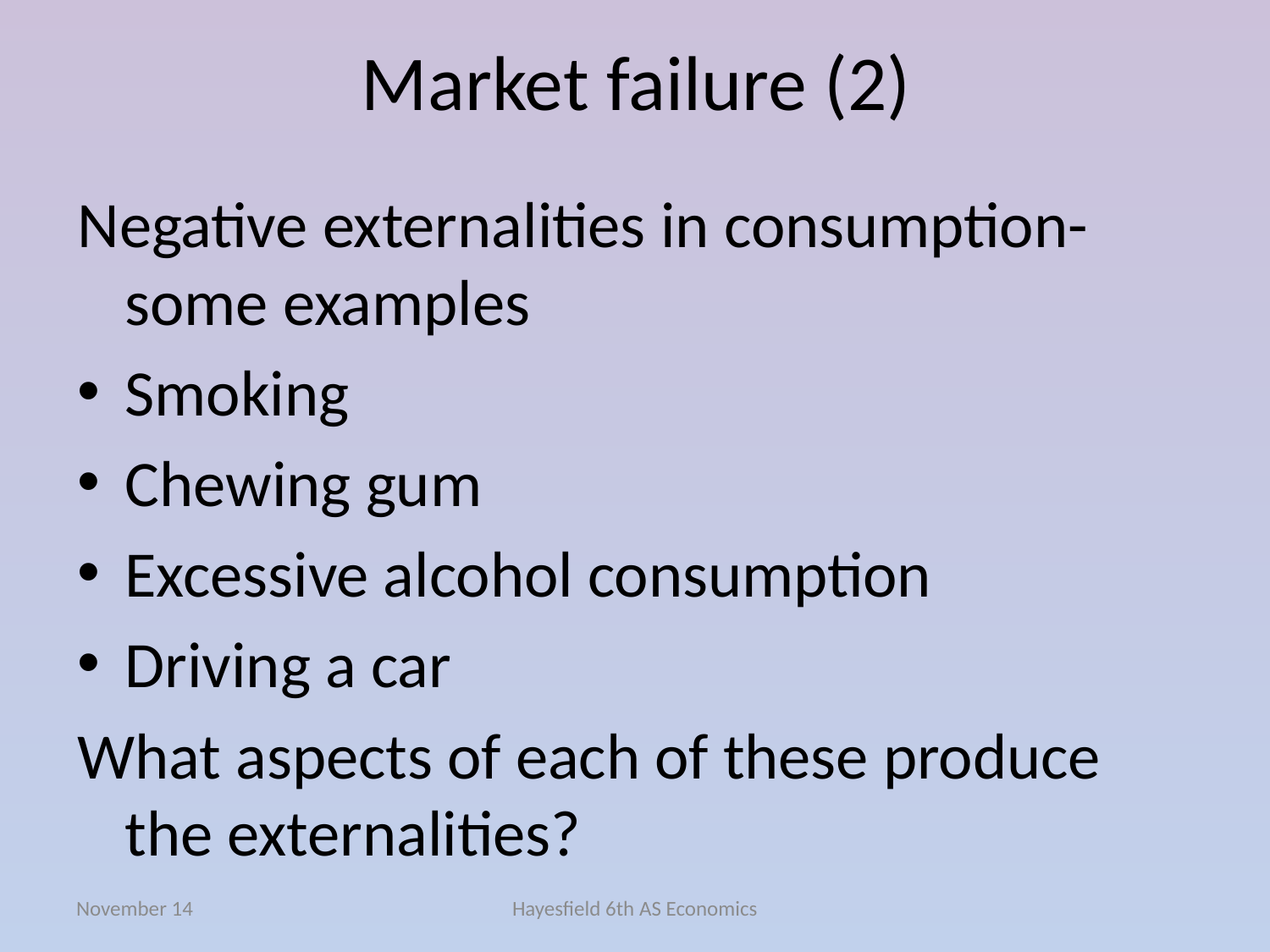

# Market failure (2)
Negative externalities in consumption- some examples
Smoking
Chewing gum
Excessive alcohol consumption
Driving a car
What aspects of each of these produce the externalities?
November 14
Hayesfield 6th AS Economics